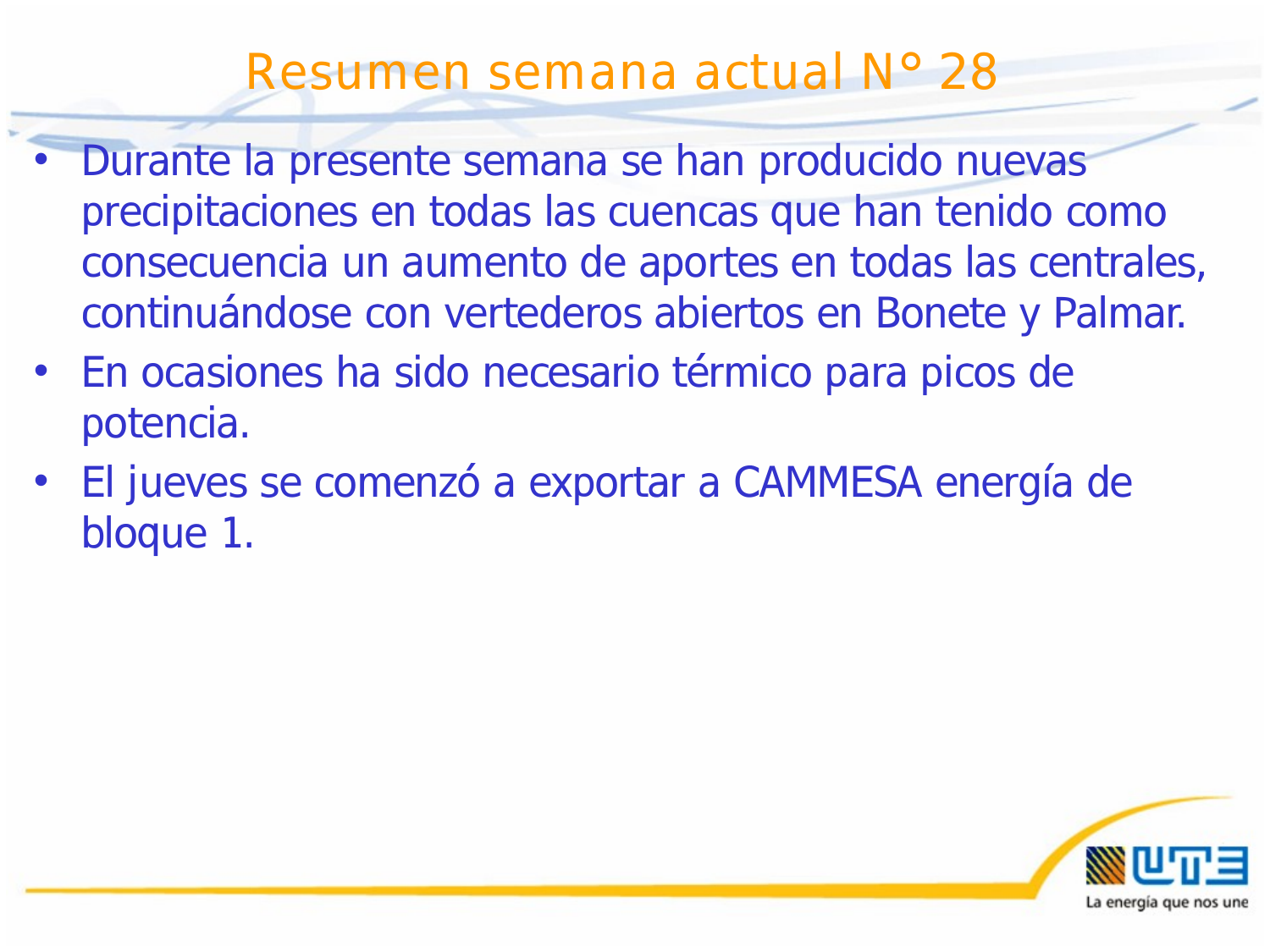

# Resumen semana actual N° 28
Durante la presente semana se han producido nuevas precipitaciones en todas las cuencas que han tenido como consecuencia un aumento de aportes en todas las centrales, continuándose con vertederos abiertos en Bonete y Palmar.
En ocasiones ha sido necesario térmico para picos de potencia.
El jueves se comenzó a exportar a CAMMESA energía de bloque 1.